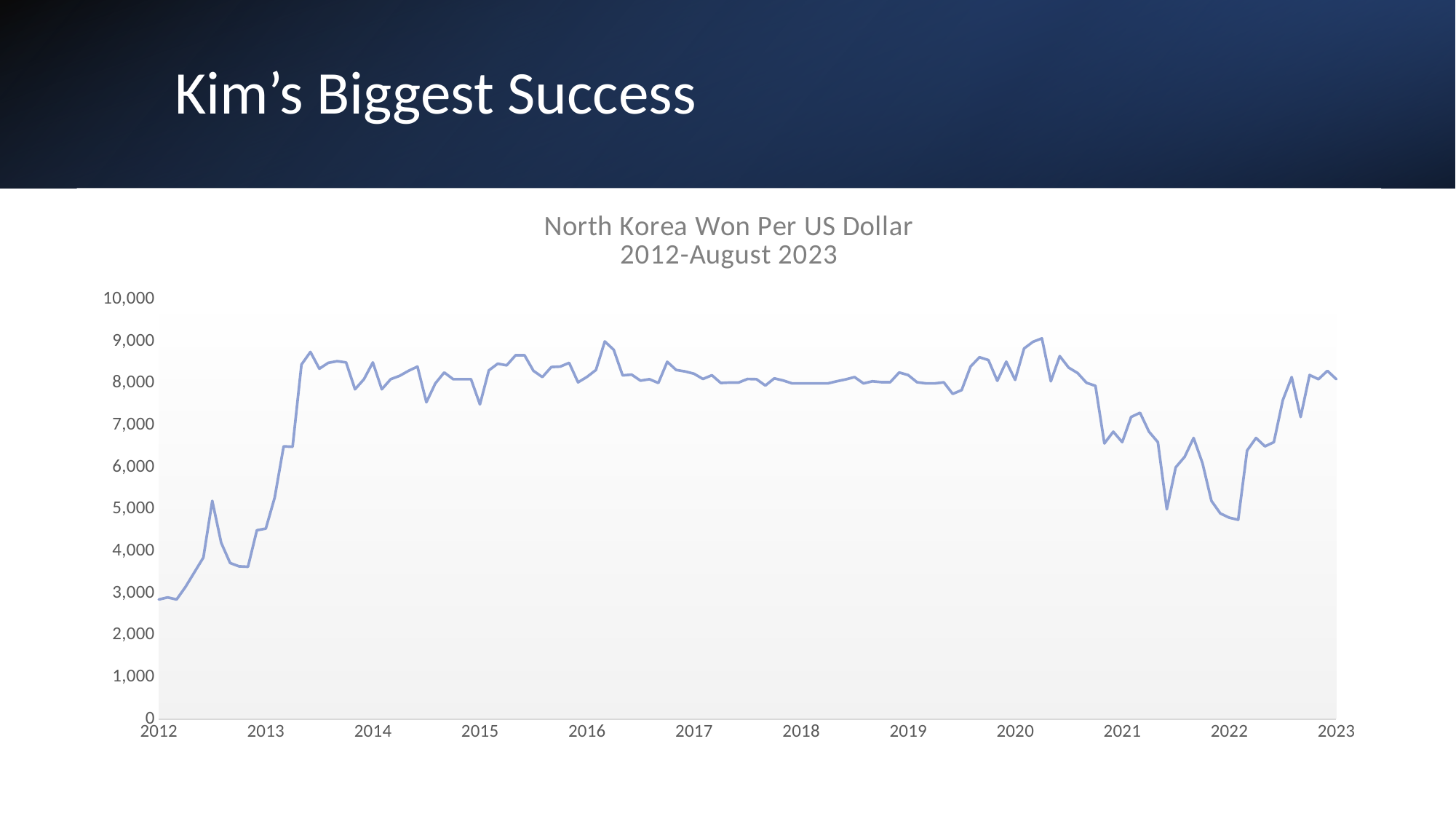

# Kim’s Biggest Success

### Chart: North Korea Won Per US Dollar
2012-August 2023

| Category |  |
|---|---|
| 2012 | 2850.0 |
|  | 2900.0 |
|  | 2850.0 |
|  | 3150.0 |
|  | None |
|  | 3850.0 |
|  | 5200.0 |
|  | 4200.0 |
|  | 3720.0 |
|  | 3640.0 |
|  | 3630.0 |
|  | 4500.0 |
| 2013 | 4540.0 |
|  | 5280.0 |
|  | 6500.0 |
|  | 6490.0 |
|  | 8450.0 |
|  | 8750.0 |
|  | 8350.0 |
|  | 8490.0 |
|  | 8530.0 |
|  | 8500.0 |
|  | 7860.0 |
|  | 8100.0 |
| 2014 | 8500.0 |
|  | 7860.0 |
|  | 8100.0 |
|  | 8180.0 |
|  | 8300.0 |
|  | 8400.0 |
|  | 7550.0 |
|  | 8000.0 |
|  | 8260.0 |
|  | 8100.0 |
|  | 8100.0 |
|  | 8100.0 |
| 2015 | 7500.0 |
|  | 8310.0 |
|  | 8470.0 |
|  | 8430.0 |
|  | 8670.0 |
|  | 8670.0 |
|  | 8300.0 |
|  | 8150.0 |
|  | 8390.0 |
|  | 8400.0 |
|  | 8490.0 |
|  | 8025.0 |
| 2016 | 8155.0 |
|  | 8320.0 |
|  | 9000.0 |
|  | 8800.0 |
|  | 8190.0 |
|  | 8210.0 |
|  | 8065.0 |
|  | 8100.0 |
|  | 8010.0 |
|  | 8515.0 |
|  | 8320.0 |
|  | 8285.0 |
| 2017 | 8230.0 |
|  | 8105.0 |
|  | 8195.0 |
|  | 8010.0 |
|  | 8020.0 |
|  | 8020.0 |
|  | 8105.0 |
|  | 8100.0 |
|  | 7950.0 |
|  | 8120.0 |
|  | 8070.0 |
|  | 8000.0 |
| 2018 | 8000.0 |
|  | 8000.0 |
|  | 8000.0 |
|  | 8000.0 |
|  | 8050.0 |
|  | 8095.0 |
|  | 8150.0 |
|  | 8000.0 |
|  | 8050.0 |
|  | 8030.0 |
|  | 8030.0 |
|  | 8260.0 |
| 2019 | 8200.0 |
|  | 8028.0 |
|  | 8000.0 |
|  | 8000.0 |
|  | 8025.0 |
|  | 7750.0 |
|  | 7840.0 |
|  | 8400.0 |
|  | 8624.0 |
|  | 8556.0 |
|  | 8061.0 |
|  | 8518.0 |
| 2020 | 8084.0 |
|  | 8832.0 |
|  | 8991.0 |
|  | 9072.0 |
|  | 8050.0 |
|  | 8650.0 |
|  | 8376.0 |
|  | 8247.0 |
|  | 8014.0 |
|  | 7941.0 |
|  | 6570.0 |
|  | 6850.0 |
| 2021 | 6600.0 |
|  | 7200.0 |
|  | 7300.0 |
|  | 6850.0 |
|  | 6600.0 |
|  | 5000.0 |
|  | 6000.0 |
|  | 6250.0 |
|  | 6700.0 |
|  | 6100.0 |
|  | 5200.0 |
|  | 4900.0 |
| 2022 | 4800.0 |
|  | 4750.0 |
|  | 6400.0 |
|  | 6700.0 |
|  | 6500.0 |
|  | 6600.0 |
|  | 7600.0 |
|  | 8150.0 |
|  | 7200.0 |
|  | 8200.0 |
|  | 8100.0 |
|  | 8300.0 |
| 2023 | 8100.0 |